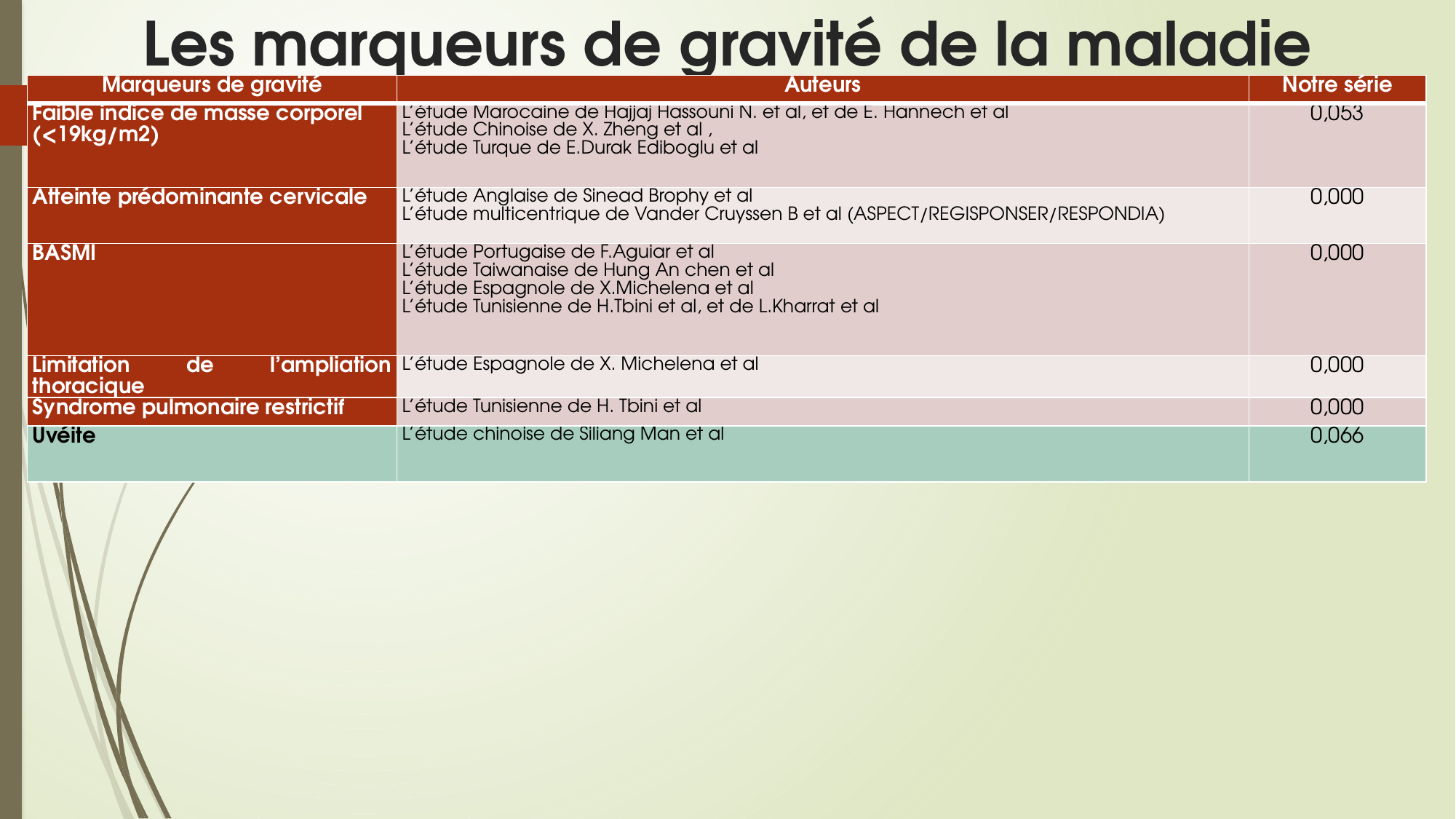

# Les marqueurs de gravité de la maladie
| Marqueurs de gravité | Auteurs | Notre série |
| --- | --- | --- |
| Faible indice de masse corporel (<19kg/m2) | L’étude Marocaine de Hajjaj Hassouni N. et al, et de E. Hannech et al L’étude Chinoise de X. Zheng et al , L’étude Turque de E.Durak Ediboglu et al | 0,053 |
| Atteinte prédominante cervicale | L’étude Anglaise de Sinead Brophy et al L’étude multicentrique de Vander Cruyssen B et al (ASPECT/REGISPONSER/RESPONDIA) | 0,000 |
| BASMI | L’étude Portugaise de F.Aguiar et al L’étude Taiwanaise de Hung An chen et al L’étude Espagnole de X.Michelena et al L’étude Tunisienne de H.Tbini et al, et de L.Kharrat et al | 0,000 |
| Limitation de l’ampliation thoracique | L’étude Espagnole de X. Michelena et al | 0,000 |
| Syndrome pulmonaire restrictif | L’étude Tunisienne de H. Tbini et al | 0,000 |
| Uvéite | L’étude chinoise de Siliang Man et al | 0,066 |